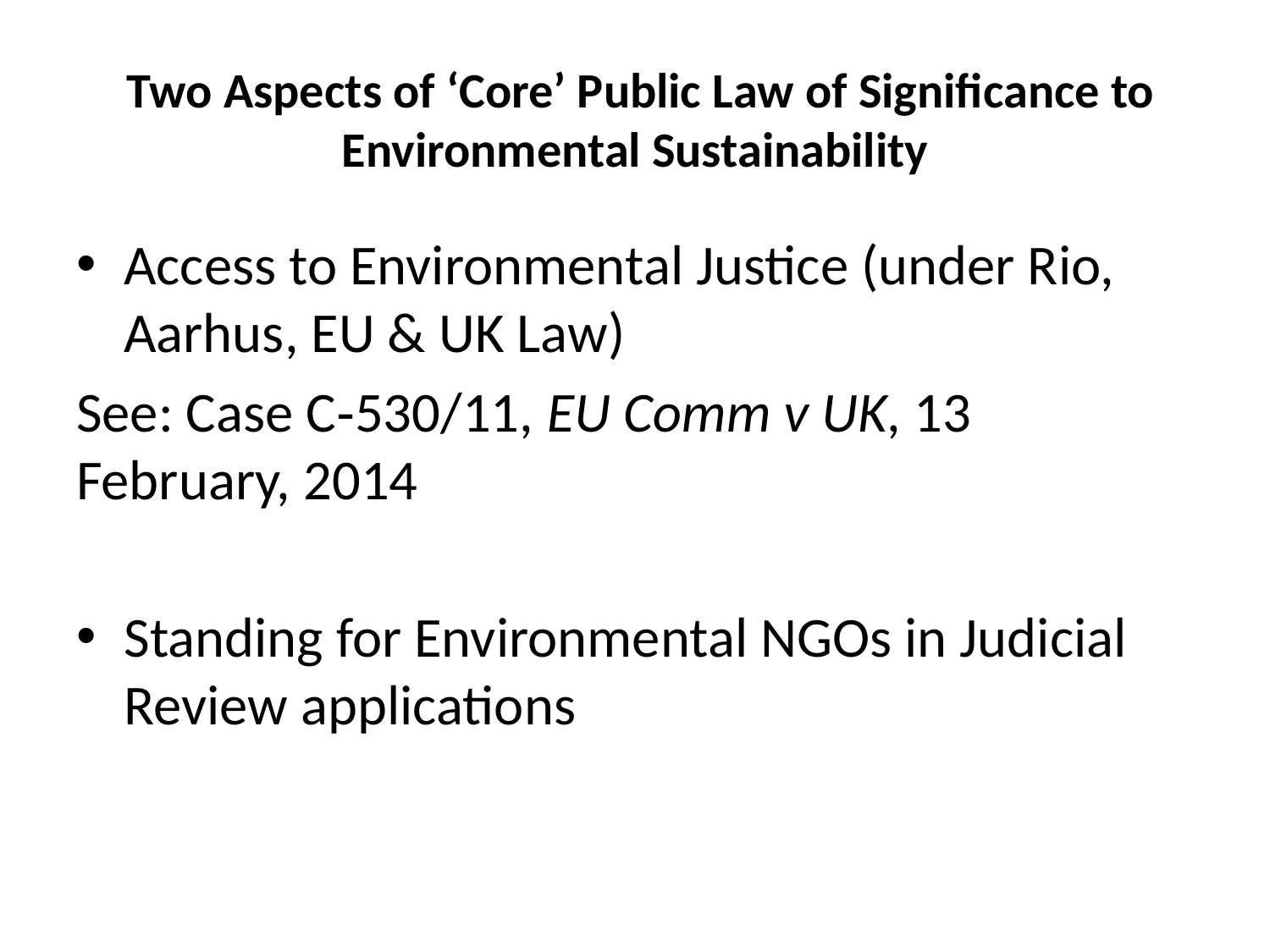

# Two Aspects of ‘Core’ Public Law of Significance to Environmental Sustainability
Access to Environmental Justice (under Rio, Aarhus, EU & UK Law)
See: Case C‑530/11, EU Comm v UK, 13 February, 2014

Standing for Environmental NGOs in Judicial Review applications